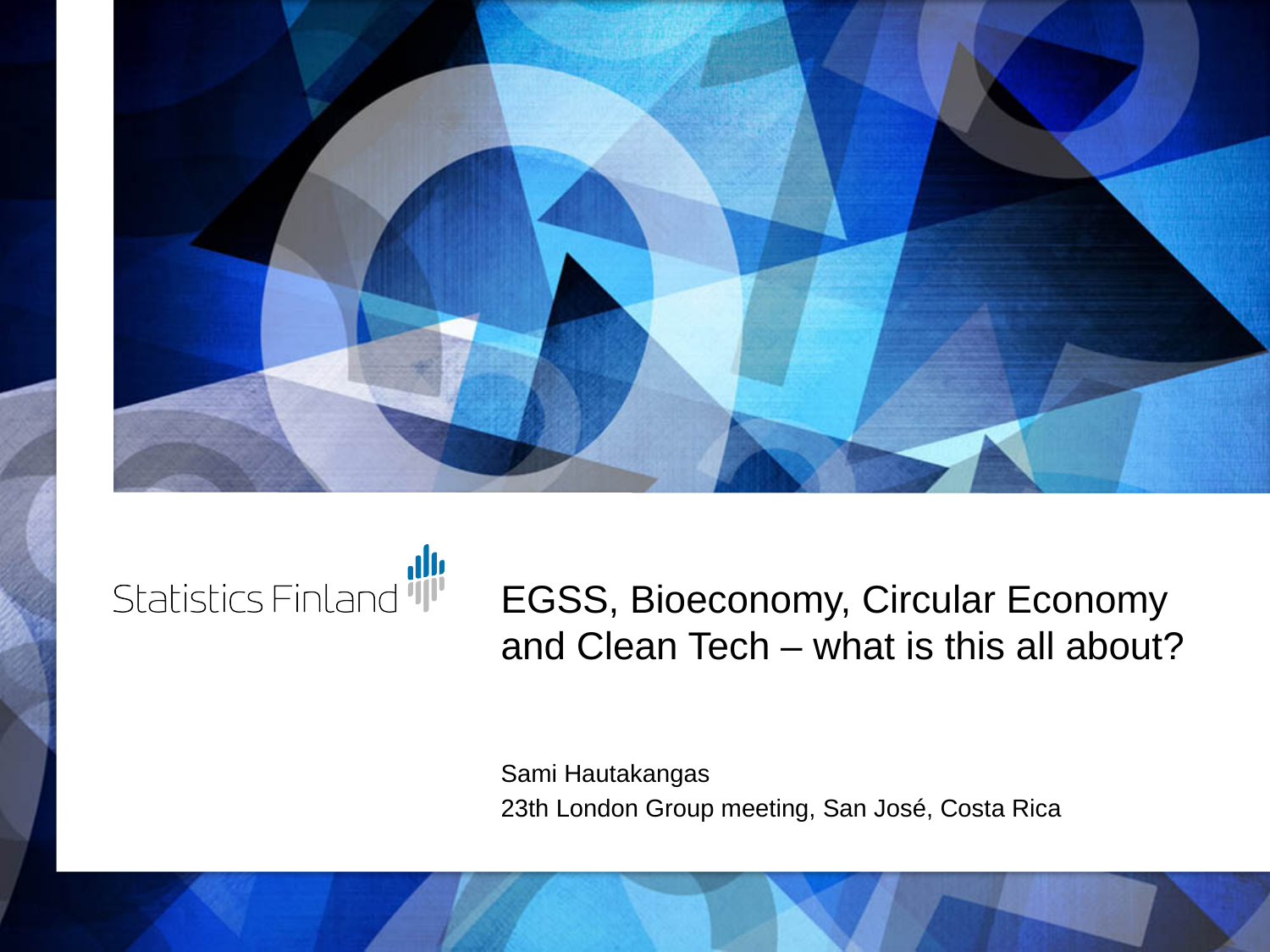

# EGSS, Bioeconomy, Circular Economy and Clean Tech – what is this all about?
Sami Hautakangas
23th London Group meeting, San José, Costa Rica